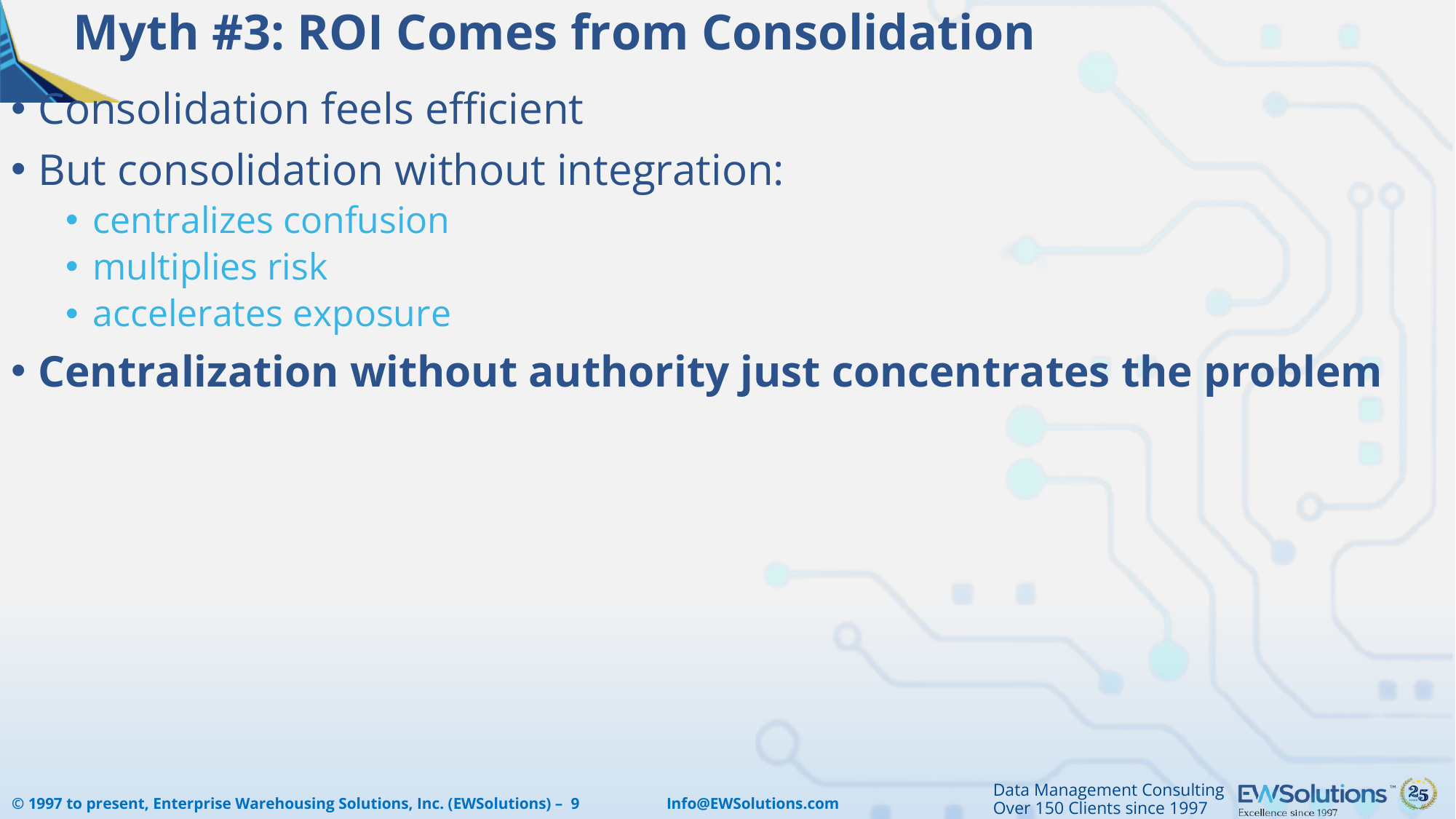

# Myth #3: ROI Comes from Consolidation
Consolidation feels efficient
But consolidation without integration:
centralizes confusion
multiplies risk
accelerates exposure
Centralization without authority just concentrates the problem